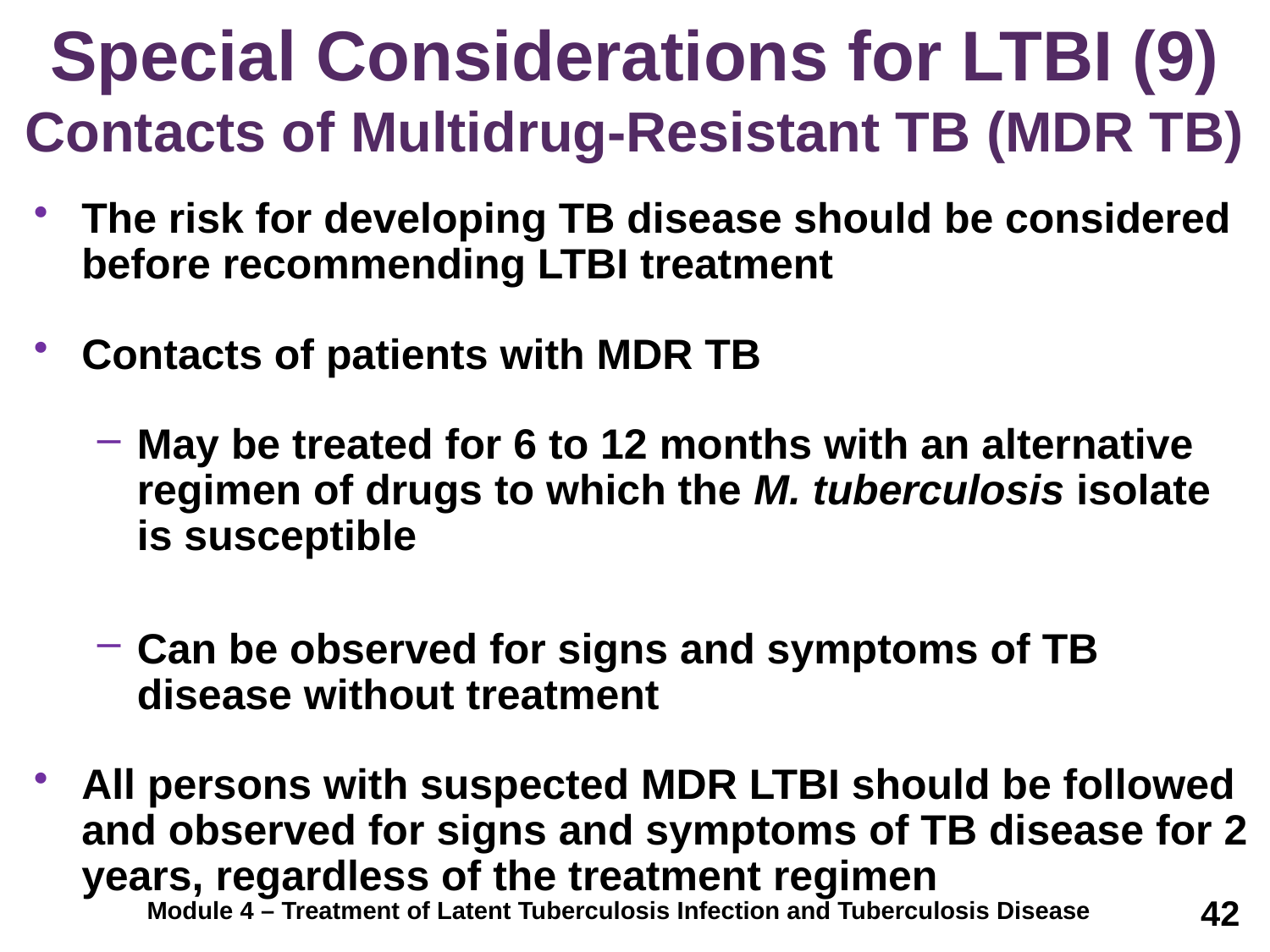

# Special Considerations for LTBI (9) Contacts of Multidrug-Resistant TB (MDR TB)
The risk for developing TB disease should be considered before recommending LTBI treatment

Contacts of patients with MDR TB

May be treated for 6 to 12 months with an alternative regimen of drugs to which the M. tuberculosis isolate is susceptible

Can be observed for signs and symptoms of TB disease without treatment

All persons with suspected MDR LTBI should be followed and observed for signs and symptoms of TB disease for 2 years, regardless of the treatment regimen
42
Module 4 – Treatment of Latent Tuberculosis Infection and Tuberculosis Disease